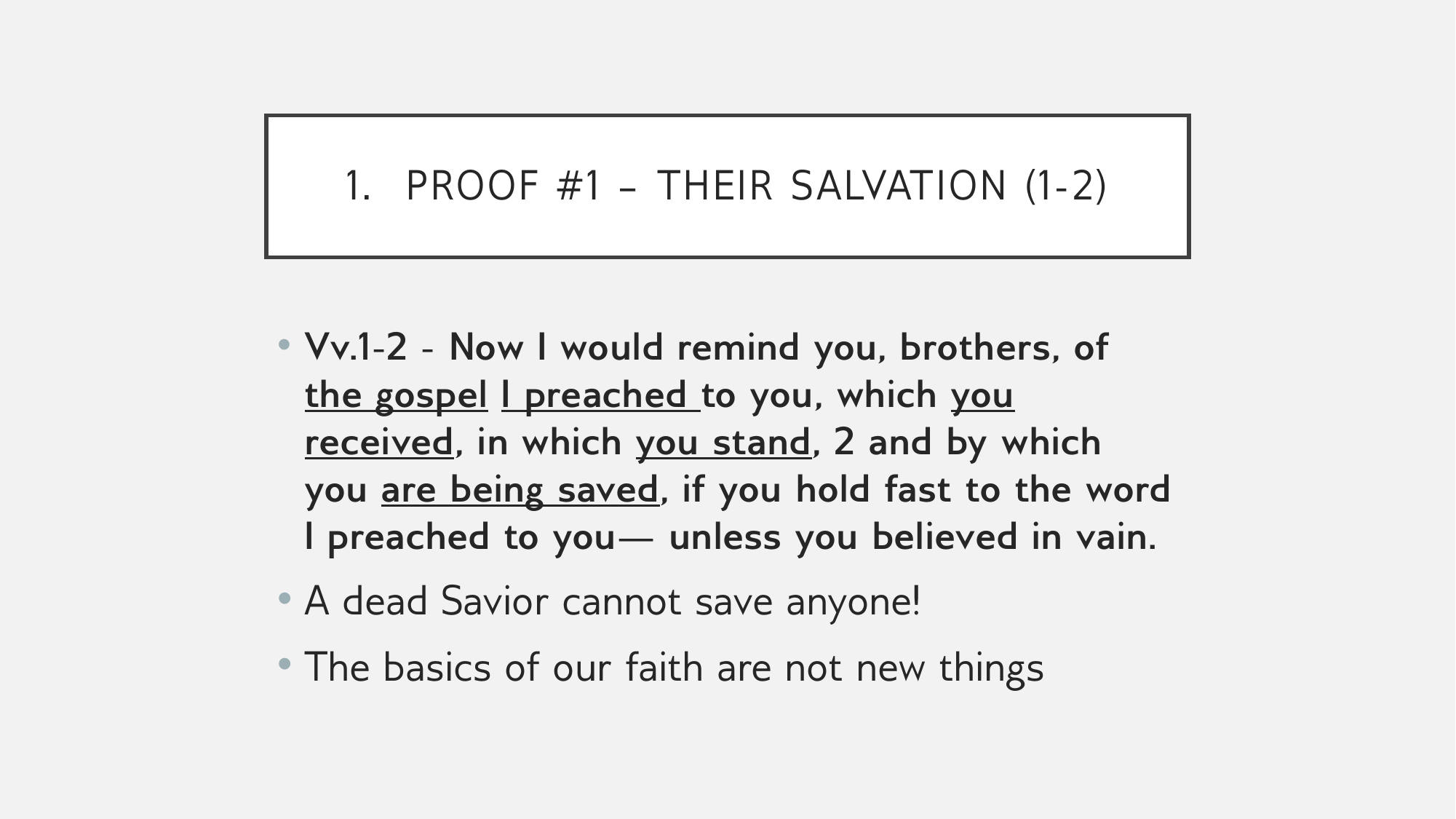

# 1.  Proof #1 – Their Salvation (1-2)
Vv.1-2 - Now I would remind you, brothers, of the gospel I preached to you, which you received, in which you stand, 2 and by which you are being saved, if you hold fast to the word I preached to you— unless you believed in vain.
A dead Savior cannot save anyone!
The basics of our faith are not new things